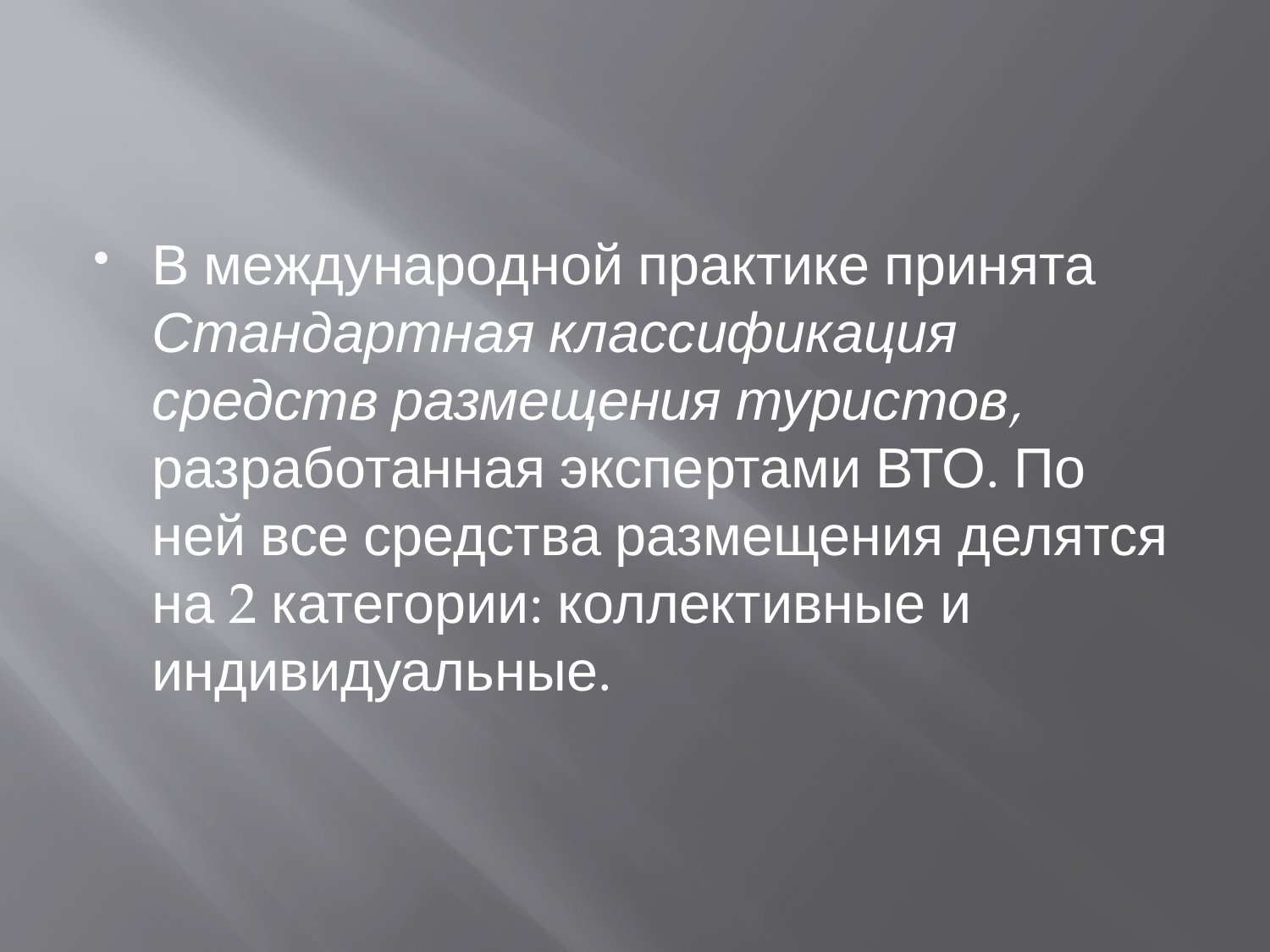

В международной практике принята Стандартная классификация средств размещения туристов, разработанная экспертами ВТО. По ней все средства размещения делятся на 2 категории: коллективные и индивидуальные.